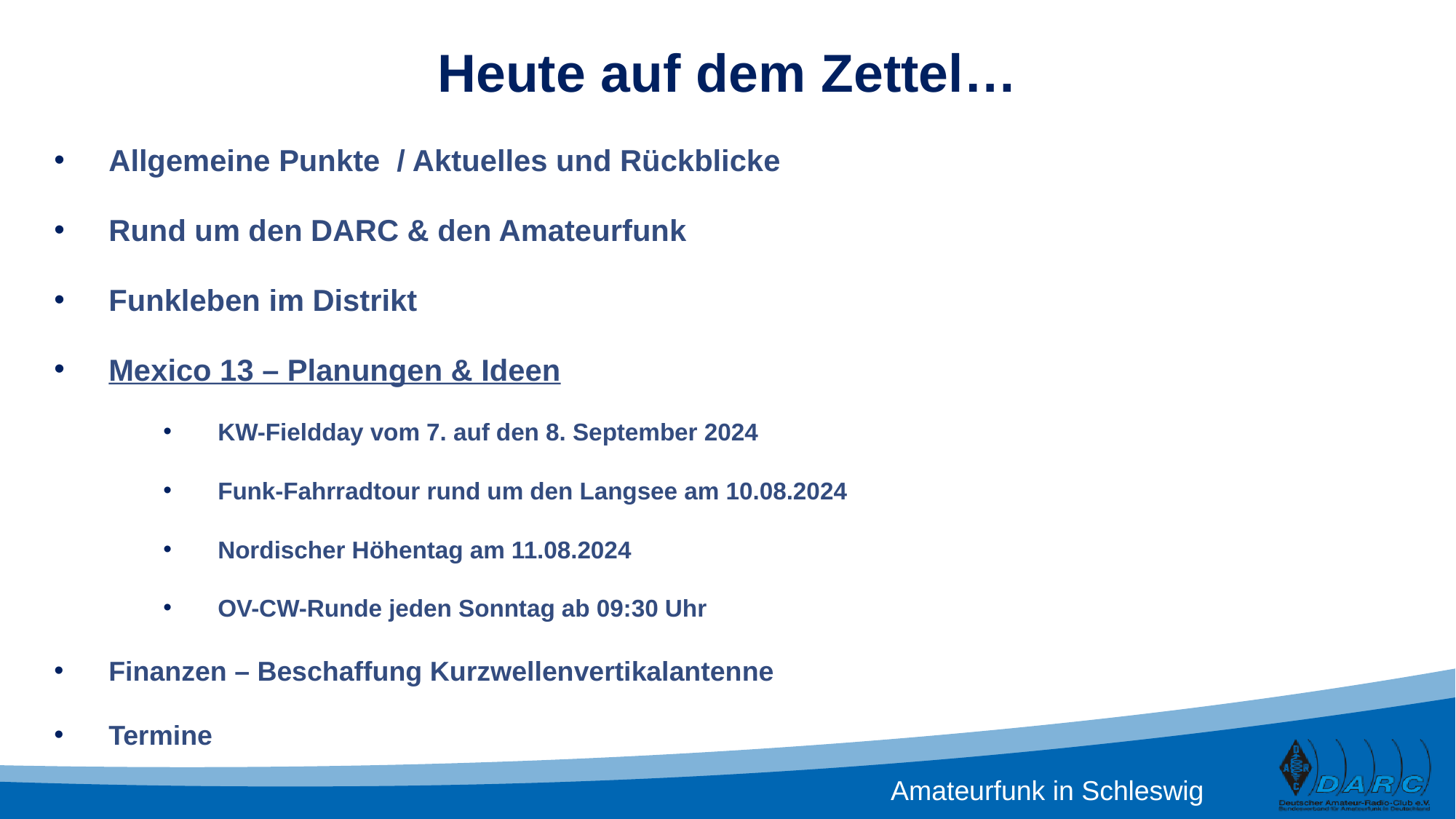

# Heute auf dem Zettel…
Allgemeine Punkte  / Aktuelles und Rückblicke
Rund um den DARC & den Amateurfunk
Funkleben im Distrikt
Mexico 13 – Planungen & Ideen
KW-Fieldday vom 7. auf den 8. September 2024
Funk-Fahrradtour rund um den Langsee am 10.08.2024
Nordischer Höhentag am 11.08.2024
OV-CW-Runde jeden Sonntag ab 09:30 Uhr
Finanzen – Beschaffung Kurzwellenvertikalantenne
Termine
Amateurfunk in Schleswig